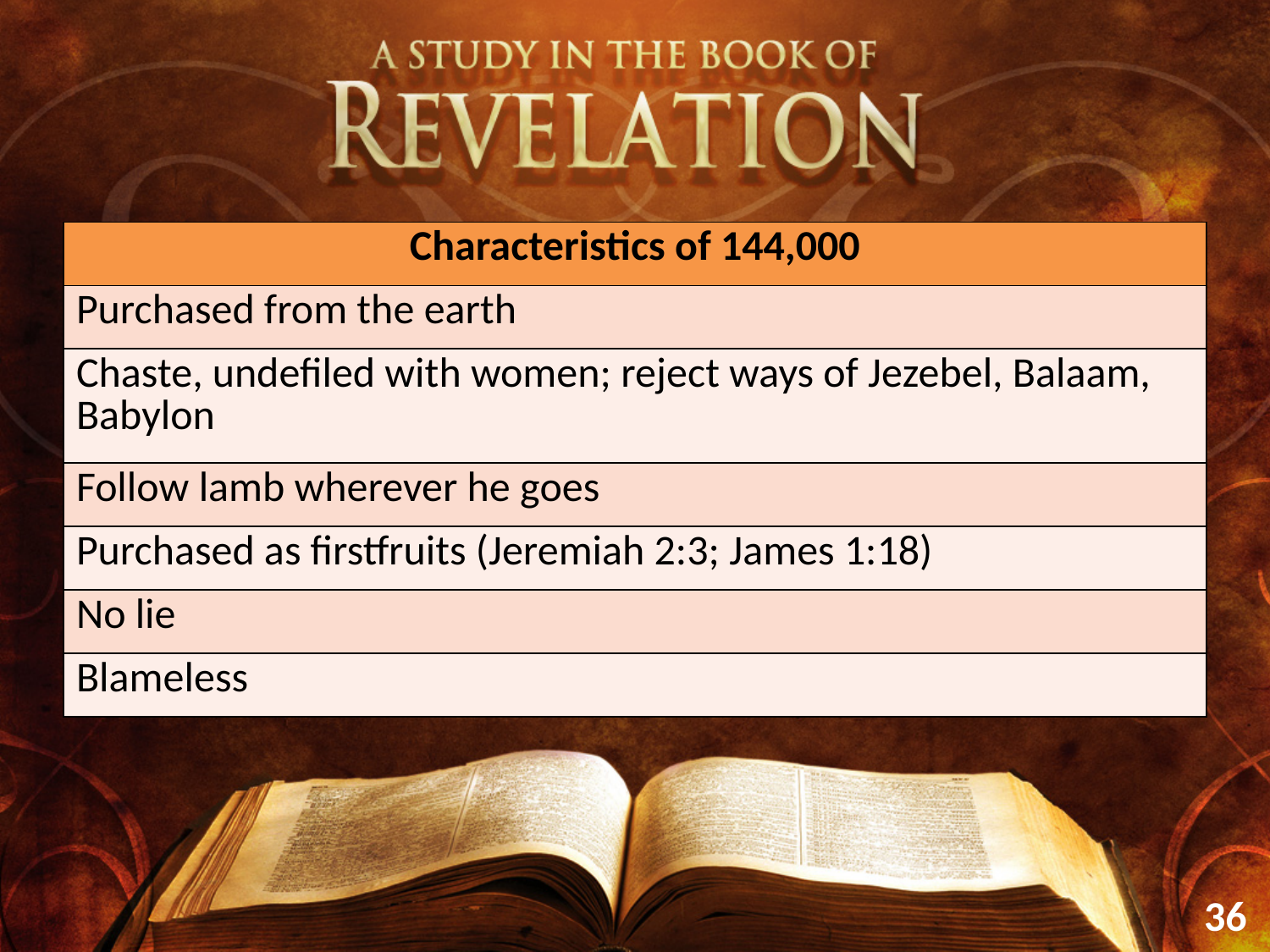

| Characteristics of 144,000 |
| --- |
| Purchased from the earth |
| Chaste, undefiled with women; reject ways of Jezebel, Balaam, Babylon |
| Follow lamb wherever he goes |
| Purchased as firstfruits (Jeremiah 2:3; James 1:18) |
| No lie |
| Blameless |
36